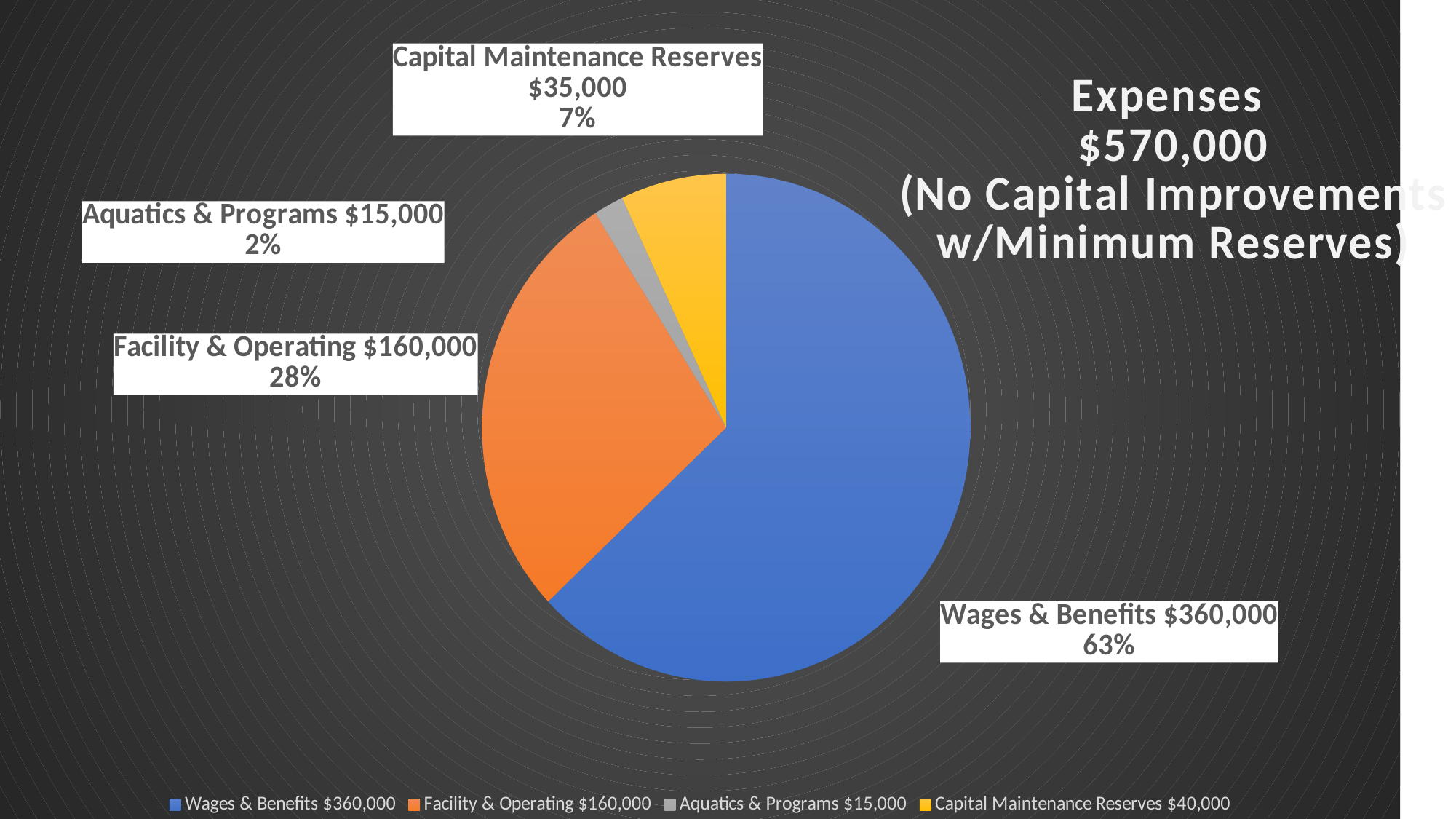

### Chart: Expenses
$570,000
(No Capital Improvements
w/Minimum Reserves)

| Category | Expenses (Required) |
|---|---|
| Wages & Benefits $360,000 | 63.0 |
| Facility & Operating $160,000 | 28.0 |
| Aquatics & Programs $15,000 | 2.0 |
| Capital Maintenance Reserves $40,000 | 7.0 |
#